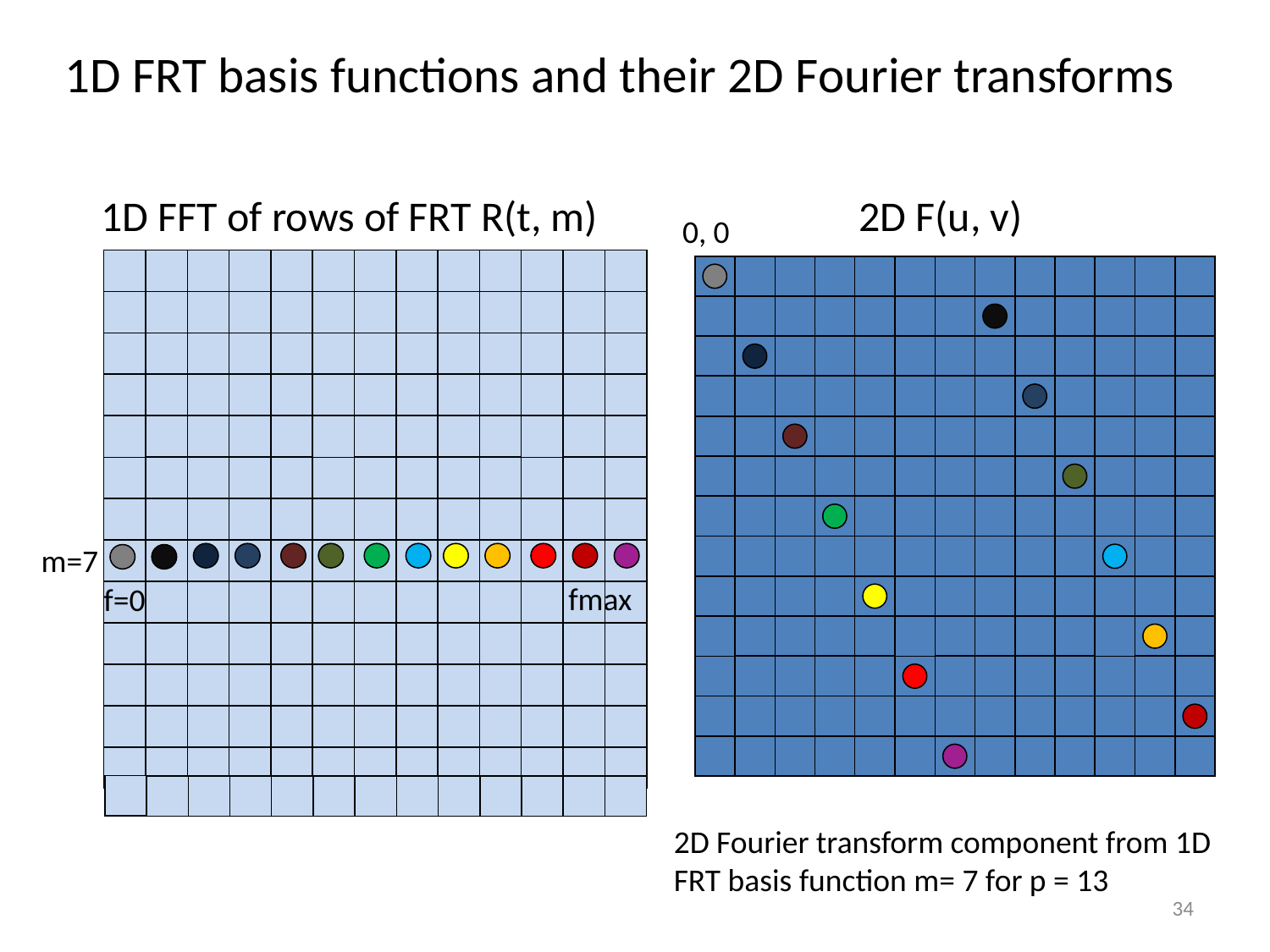

1D FRT basis functions and their 2D Fourier transforms
1D FFT of rows of FRT R(t, m)
2D F(u, v)
0, 0

m=7
fmax
f=0
2D Fourier transform component from 1D FRT basis function m= 7 for p = 13
34